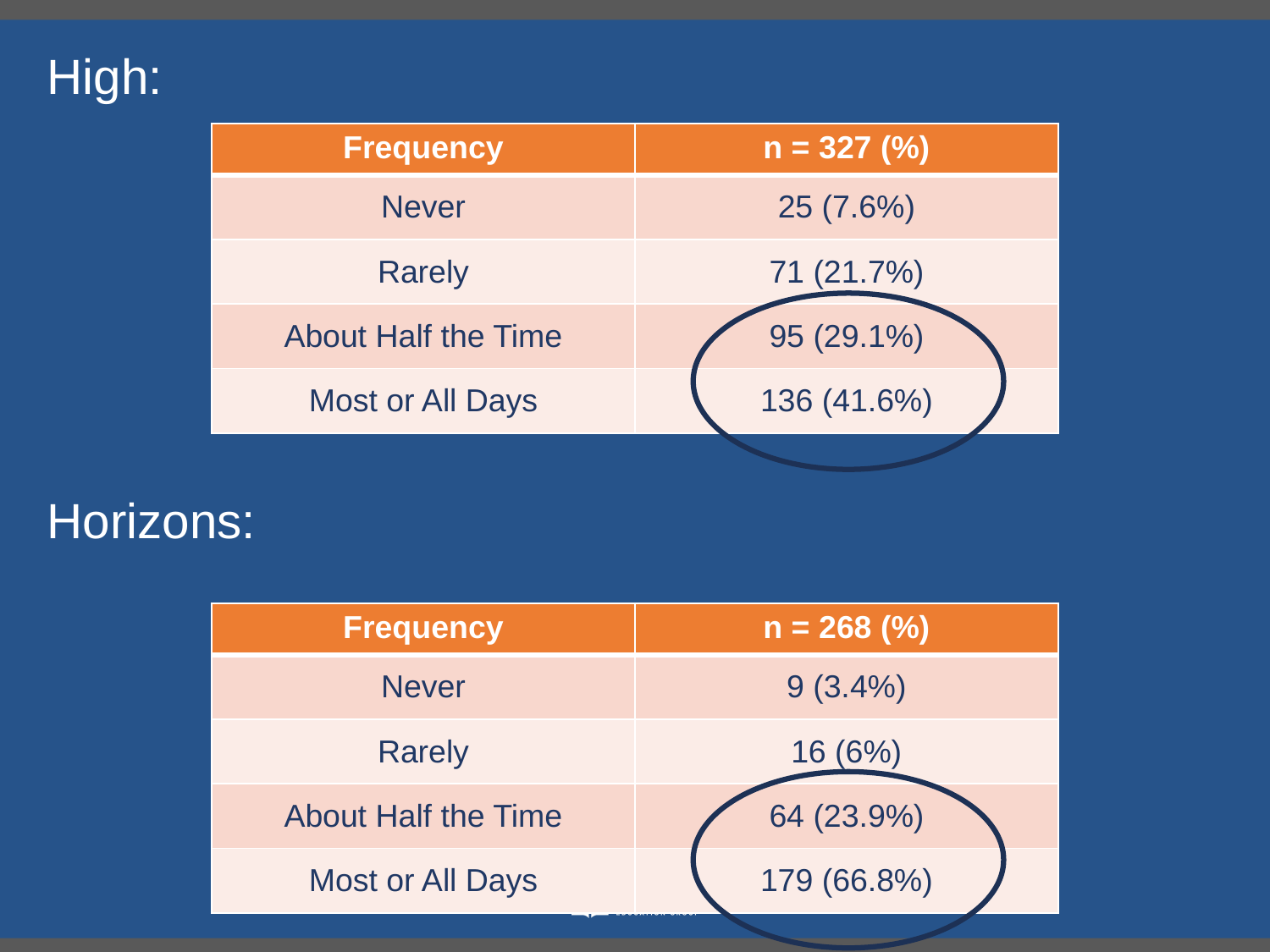

High:
| Frequency | n = 327 (%) |
| --- | --- |
| Never | 25 (7.6%) |
| Rarely | 71 (21.7%) |
| About Half the Time | 95 (29.1%) |
| Most or All Days | 136 (41.6%) |

Horizons:
| Frequency | n = 268 (%) |
| --- | --- |
| Never | 9 (3.4%) |
| Rarely | 16 (6%) |
| About Half the Time | 64 (23.9%) |
| Most or All Days | 179 (66.8%) |